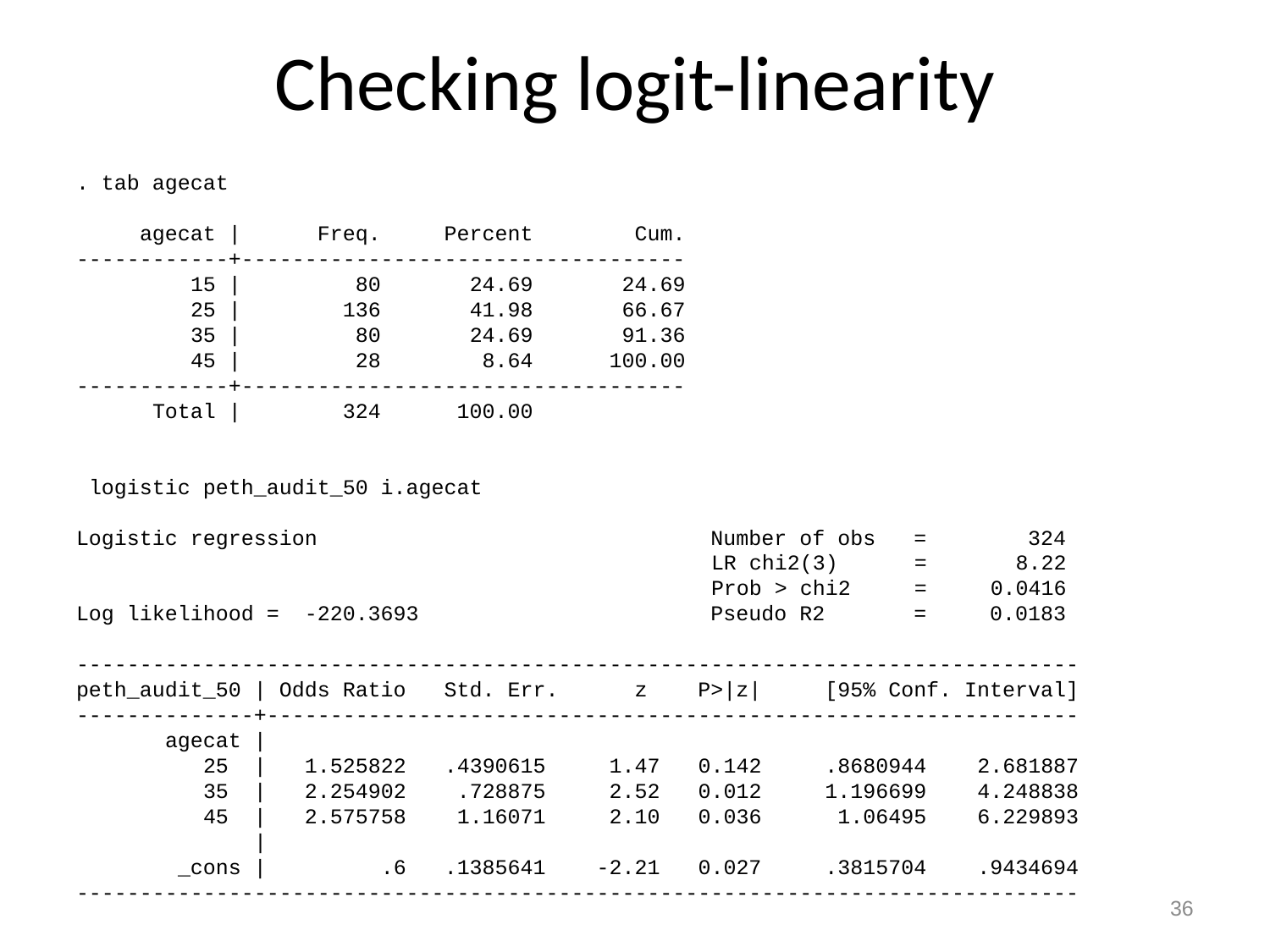

# Checking logit-linearity

. tab agecat

     agecat |      Freq.     Percent        Cum.
------------+-----------------------------------
         15 |         80       24.69       24.69
         25 |        136       41.98       66.67
         35 |         80       24.69       91.36
         45 |         28        8.64      100.00
------------+-----------------------------------
      Total |        324      100.00

 logistic peth_audit_50 i.agecat

Logistic regression                               Number of obs   =        324
                                                  LR chi2(3)      =       8.22
                                                  Prob > chi2     =     0.0416
Log likelihood =  -220.3693                       Pseudo R2       =     0.0183

-------------------------------------------------------------------------------
peth_audit_50 | Odds Ratio   Std. Err.      z    P>|z|     [95% Conf. Interval]
--------------+----------------------------------------------------------------
       agecat |
          25  |   1.525822   .4390615     1.47   0.142     .8680944    2.681887
          35  |   2.254902    .728875     2.52   0.012     1.196699    4.248838
          45  |   2.575758    1.16071     2.10   0.036      1.06495    6.229893
              |
        _cons |         .6   .1385641    -2.21   0.027     .3815704    .9434694
-------------------------------------------------------------------------------

36